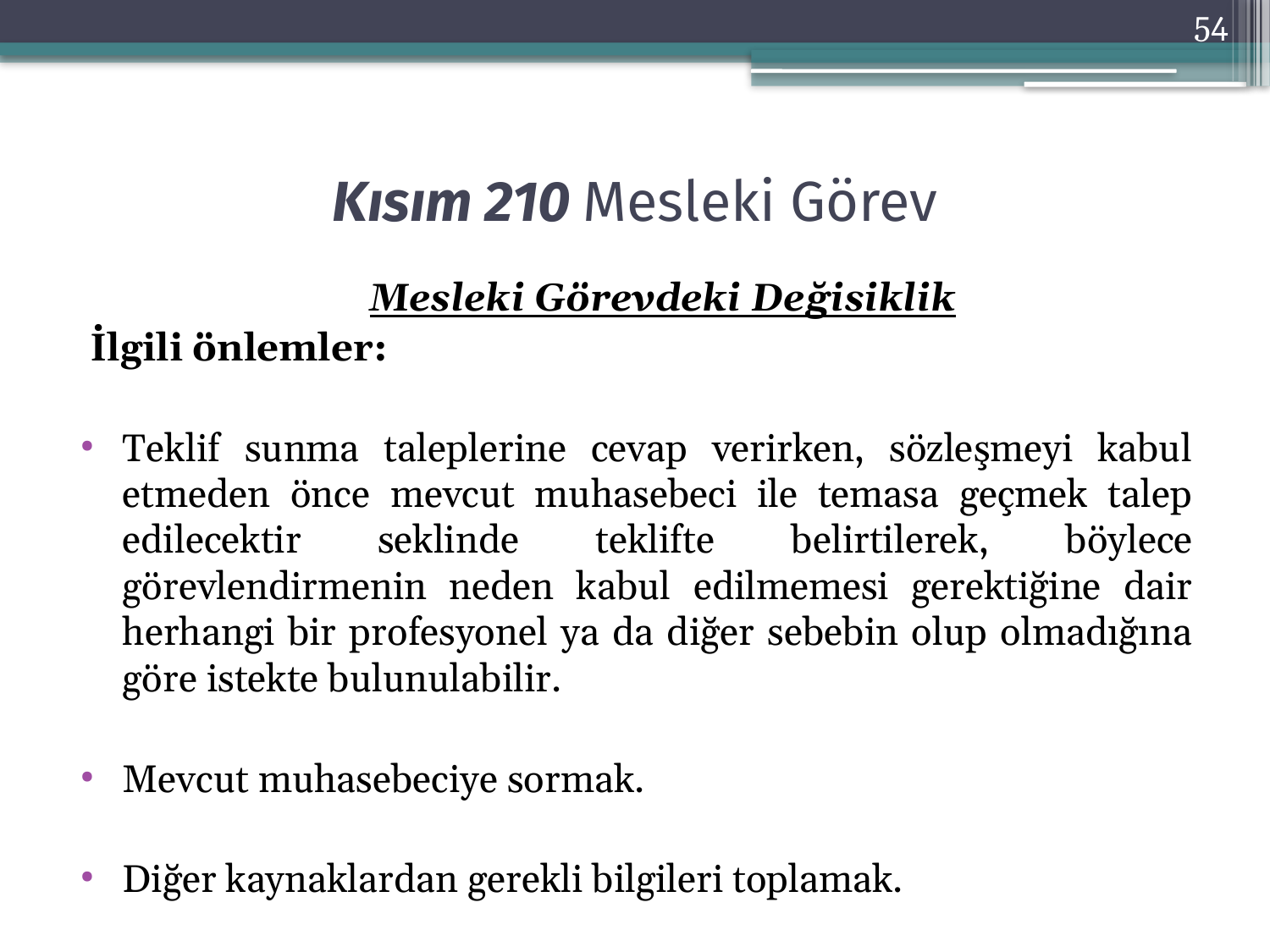

54
# Kısım 210 Mesleki Görev
	 Mesleki Görevdeki Değisiklik
İlgili önlemler:

Teklif sunma taleplerine cevap verirken, sözleşmeyi kabul etmeden önce mevcut muhasebeci ile temasa geçmek talep edilecektir seklinde teklifte belirtilerek, böylece görevlendirmenin neden kabul edilmemesi gerektiğine dair herhangi bir profesyonel ya da diğer sebebin olup olmadığına göre istekte bulunulabilir.

Mevcut muhasebeciye sormak.

Diğer kaynaklardan gerekli bilgileri toplamak.